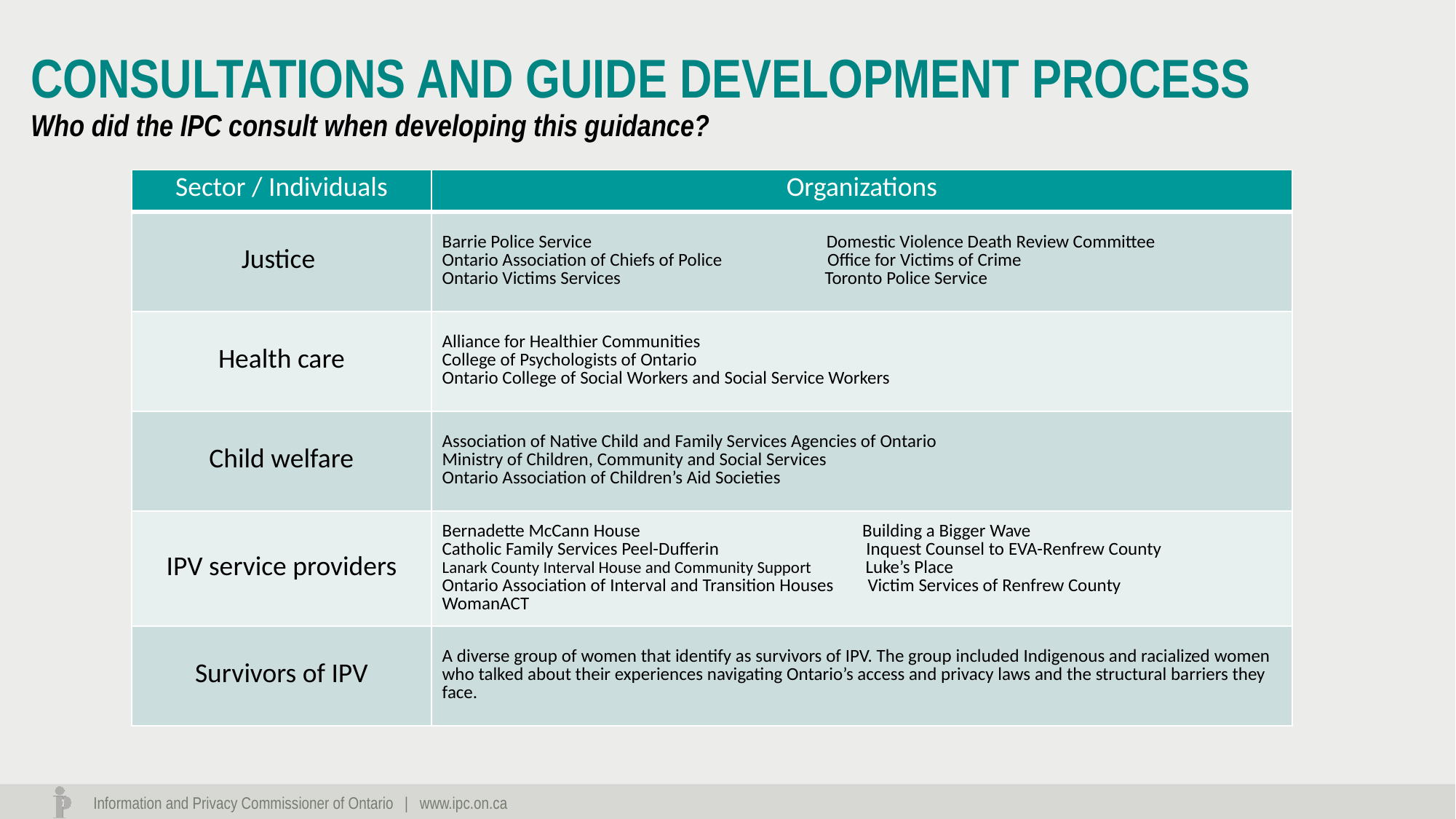

# CONSULTATIONS AND GUIDE DEVELOPMENT PROCESS Who did the IPC consult when developing this guidance?
| Sector / Individuals | Organizations |
| --- | --- |
| Justice | Barrie Police Service Domestic Violence Death Review Committee Ontario Association of Chiefs of Police Office for Victims of Crime Ontario Victims Services Toronto Police Service |
| Health care | Alliance for Healthier Communities College of Psychologists of Ontario Ontario College of Social Workers and Social Service Workers |
| Child welfare | Association of Native Child and Family Services Agencies of Ontario Ministry of Children, Community and Social Services Ontario Association of Children’s Aid Societies |
| IPV service providers | Bernadette McCann House                                                     Building a Bigger Wave  Catholic Family Services Peel-Dufferin                                   Inquest Counsel to EVA-Renfrew County     Lanark County Interval House and Community Support              Luke’s Place Ontario Association of Interval and Transition Houses        Victim Services of Renfrew County WomanACT |
| Survivors of IPV | A diverse group of women that identify as survivors of IPV. The group included Indigenous and racialized women who talked about their experiences navigating Ontario’s access and privacy laws and the structural barriers they face. |